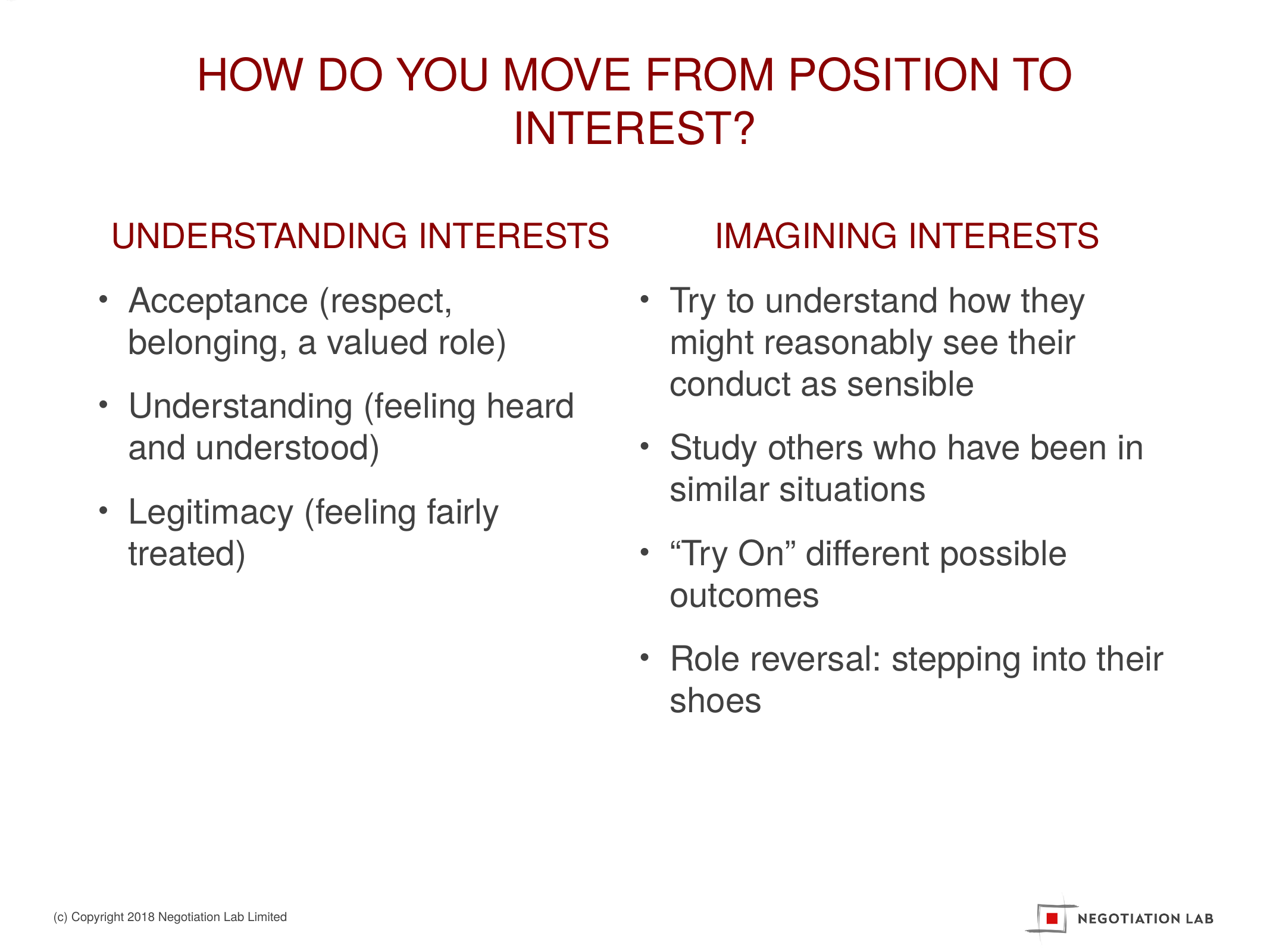

# HOW DO YOU MOVE FROM POSITION TO INTEREST?
UNDERSTANDING INTERESTS
Acceptance (respect, belonging, a valued role)
Understanding (feeling heard and understood)
Legitimacy (feeling fairly treated)

IMAGINING INTERESTS
Try to understand how they might reasonably see their conduct as sensible
Study others who have been in  similar situations
“Try On” different possible outcomes
Role reversal: stepping into their shoes